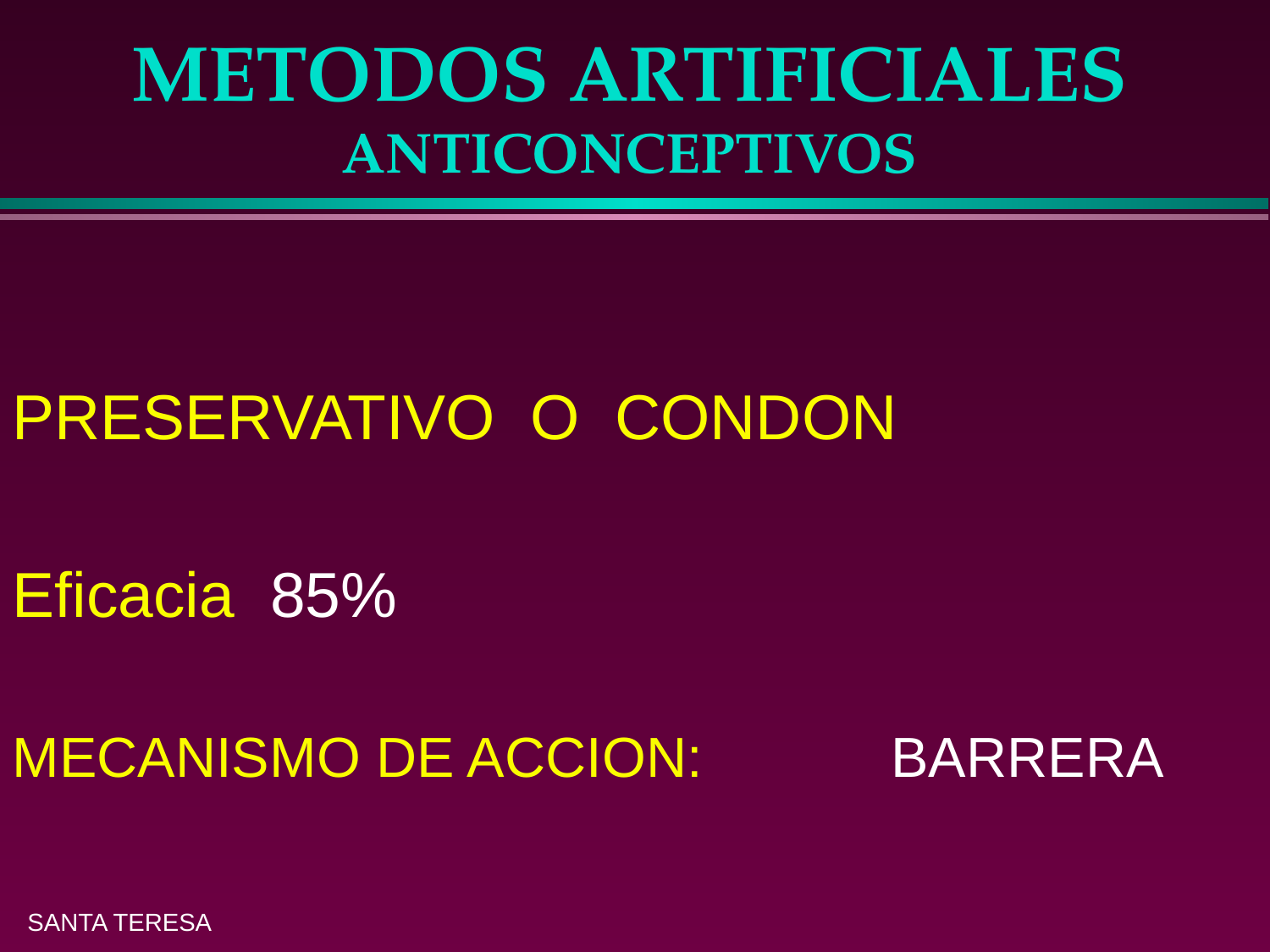

# METODOS ARTIFICIALES ANTICONCEPTIVOS
PRESERVATIVO  O  CONDON

Eficacia  85%

MECANISMO DE ACCION:            BARRERA